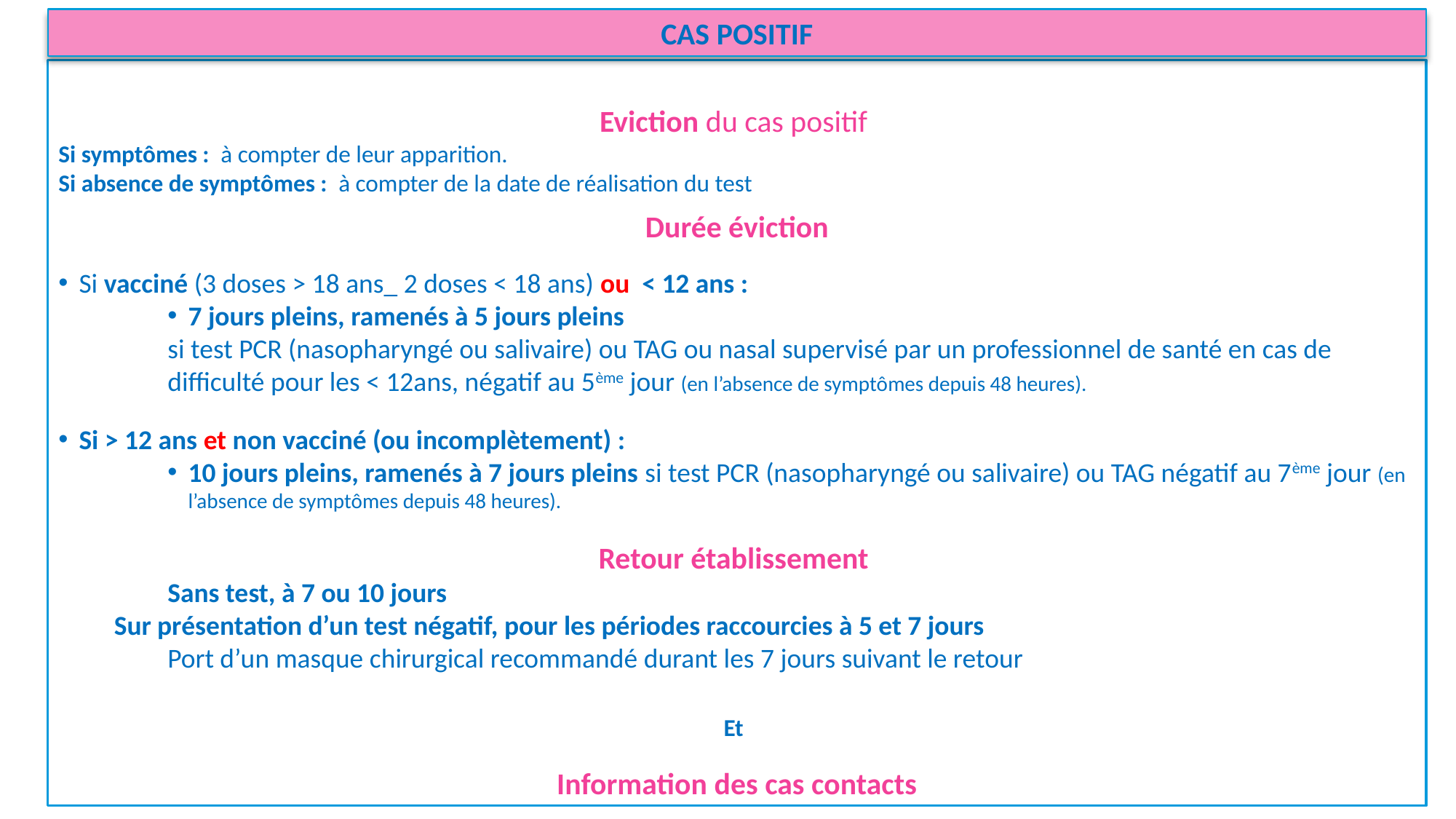

CAS POSITIF

Eviction du cas positif
Si symptômes :  à compter de leur apparition.
Si absence de symptômes :  à compter de la date de réalisation du test

Durée éviction

Si vacciné (3 doses > 18 ans_ 2 doses < 18 ans) ou  < 12 ans :
7 jours pleins, ramenés à 5 jours pleins
si test PCR (nasopharyngé ou salivaire) ou TAG ou nasal supervisé par un professionnel de santé en cas de difficulté pour les < 12ans, négatif au 5ème jour (en l’absence de symptômes depuis 48 heures).

Si > 12 ans et non vacciné (ou incomplètement) :
10 jours pleins, ramenés à 7 jours pleins si test PCR (nasopharyngé ou salivaire) ou TAG négatif au 7ème jour (en l’absence de symptômes depuis 48 heures).

Retour établissement
	Sans test, à 7 ou 10 jours
         Sur présentation d’un test négatif, pour les périodes raccourcies à 5 et 7 jours
	Port d’un masque chirurgical recommandé durant les 7 jours suivant le retour

Et

Information des cas contacts